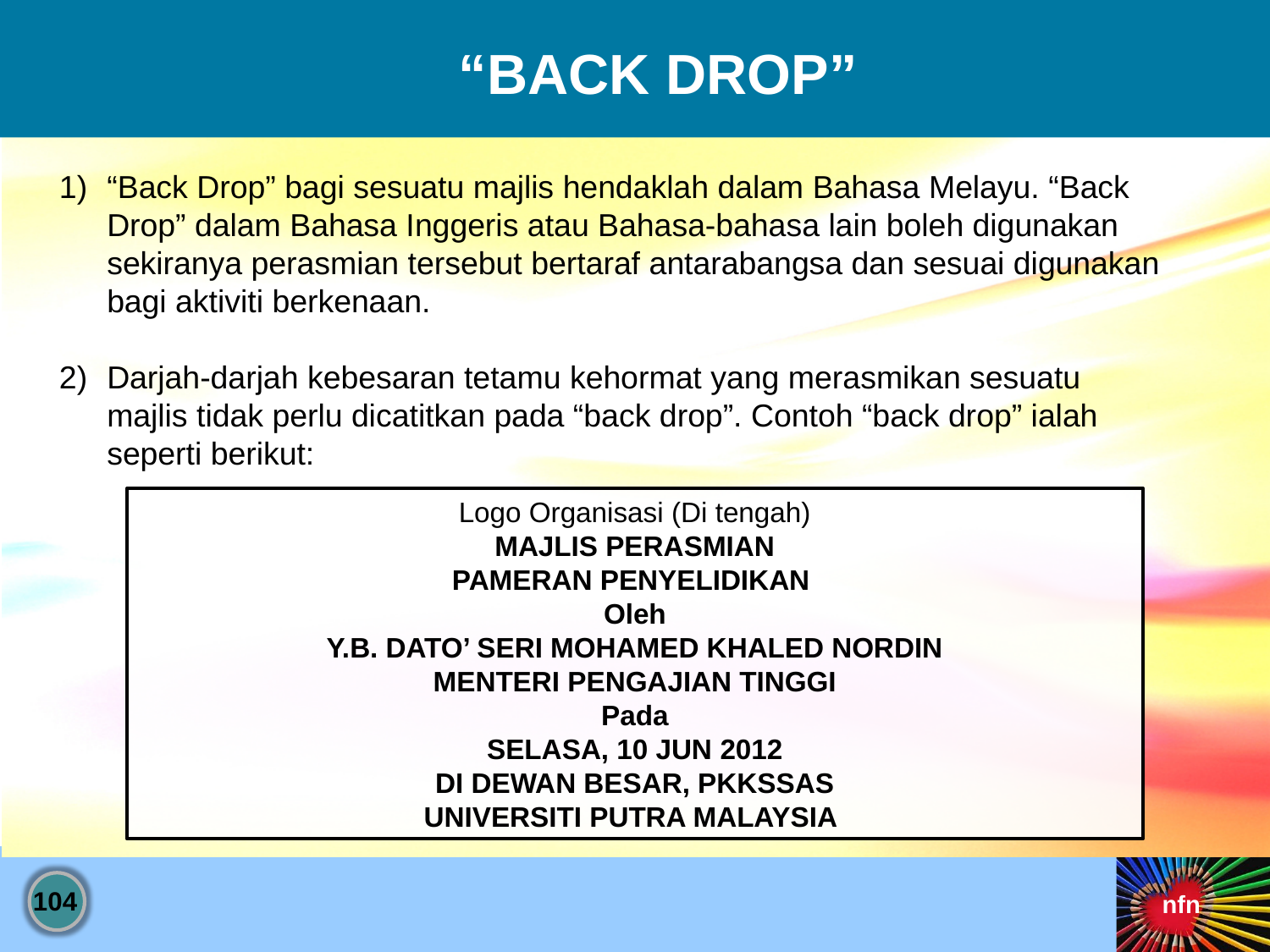

“BACK DROP”
“Back Drop” bagi sesuatu majlis hendaklah dalam Bahasa Melayu. “Back Drop” dalam Bahasa Inggeris atau Bahasa-bahasa lain boleh digunakan sekiranya perasmian tersebut bertaraf antarabangsa dan sesuai digunakan bagi aktiviti berkenaan.

Darjah-darjah kebesaran tetamu kehormat yang merasmikan sesuatu majlis tidak perlu dicatitkan pada “back drop”. Contoh “back drop” ialah seperti berikut:
Logo Organisasi (Di tengah)
MAJLIS PERASMIAN
PAMERAN PENYELIDIKAN
Oleh
Y.B. DATO’ SERI MOHAMED KHALED NORDIN
MENTERI PENGAJIAN TINGGI
Pada
SELASA, 10 JUN 2012
DI DEWAN BESAR, PKKSSAS
UNIVERSITI PUTRA MALAYSIA